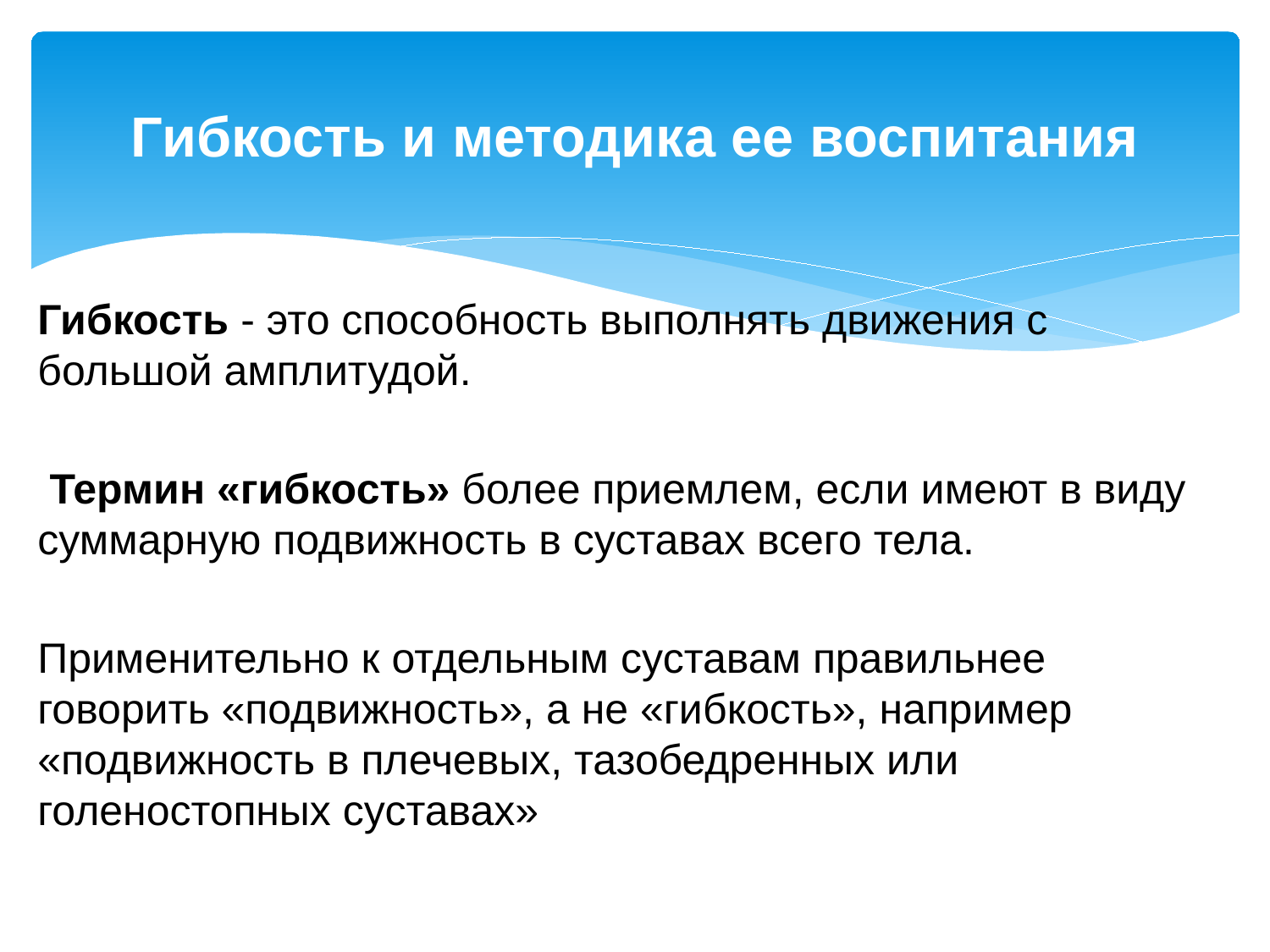

# Гибкость и методика ее воспитания
Гибкость - это способность выполнять движения с большой амплитудой.

 Термин «гибкость» более приемлем, если имеют в виду суммарную подвижность в суставах всего тела.

Применительно к отдельным суставам правильнее говорить «подвижность», а не «гибкость», например «подвижность в плечевых, тазобедренных или голеностопных суставах»